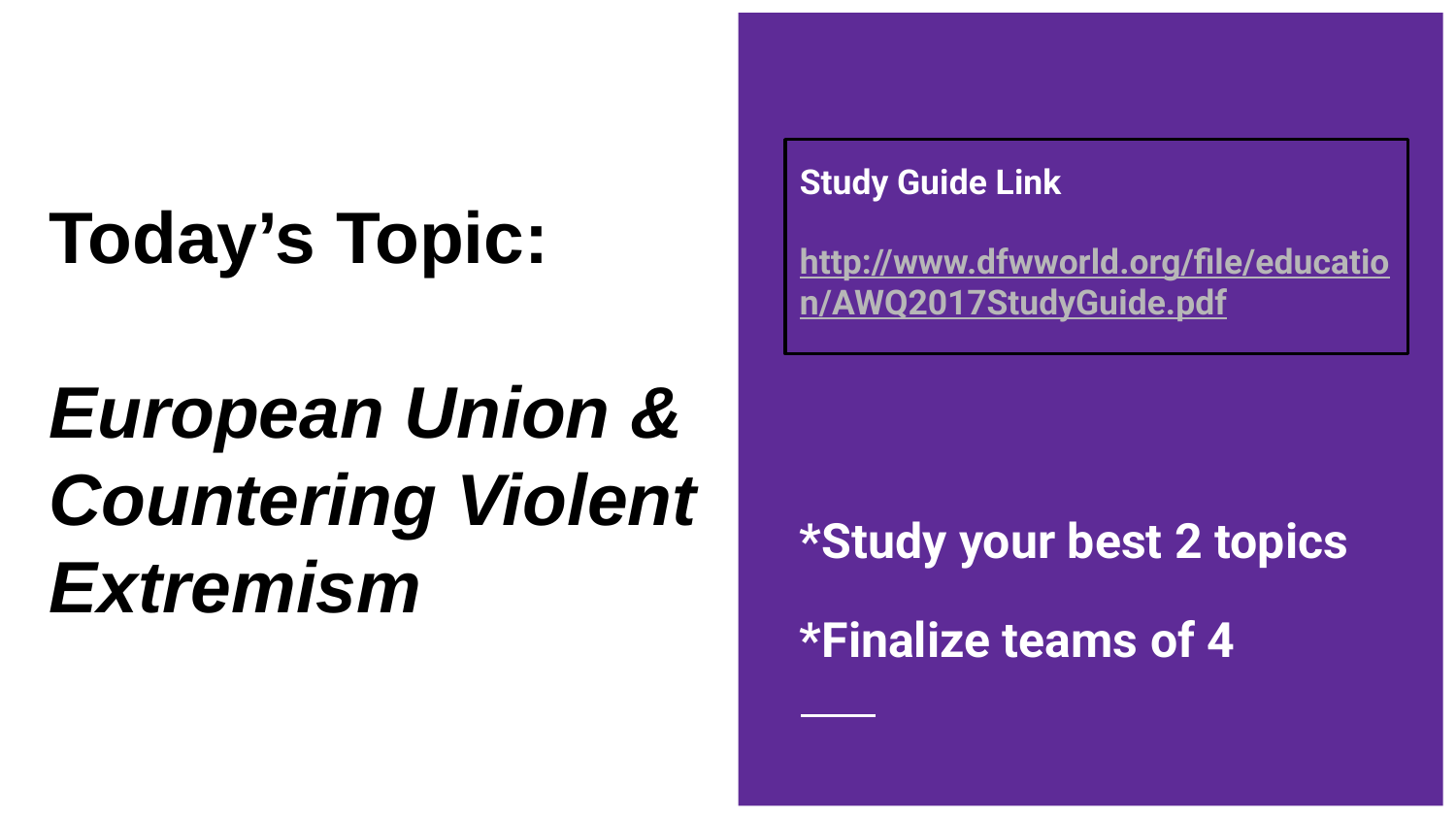

Study Guide Link
http://www.dfwworld.org/file/education/AWQ2017StudyGuide.pdf

*Study your best 2 topics
*Finalize teams of 4

Today’s Topic:

European Union &
Countering Violent
Extremism